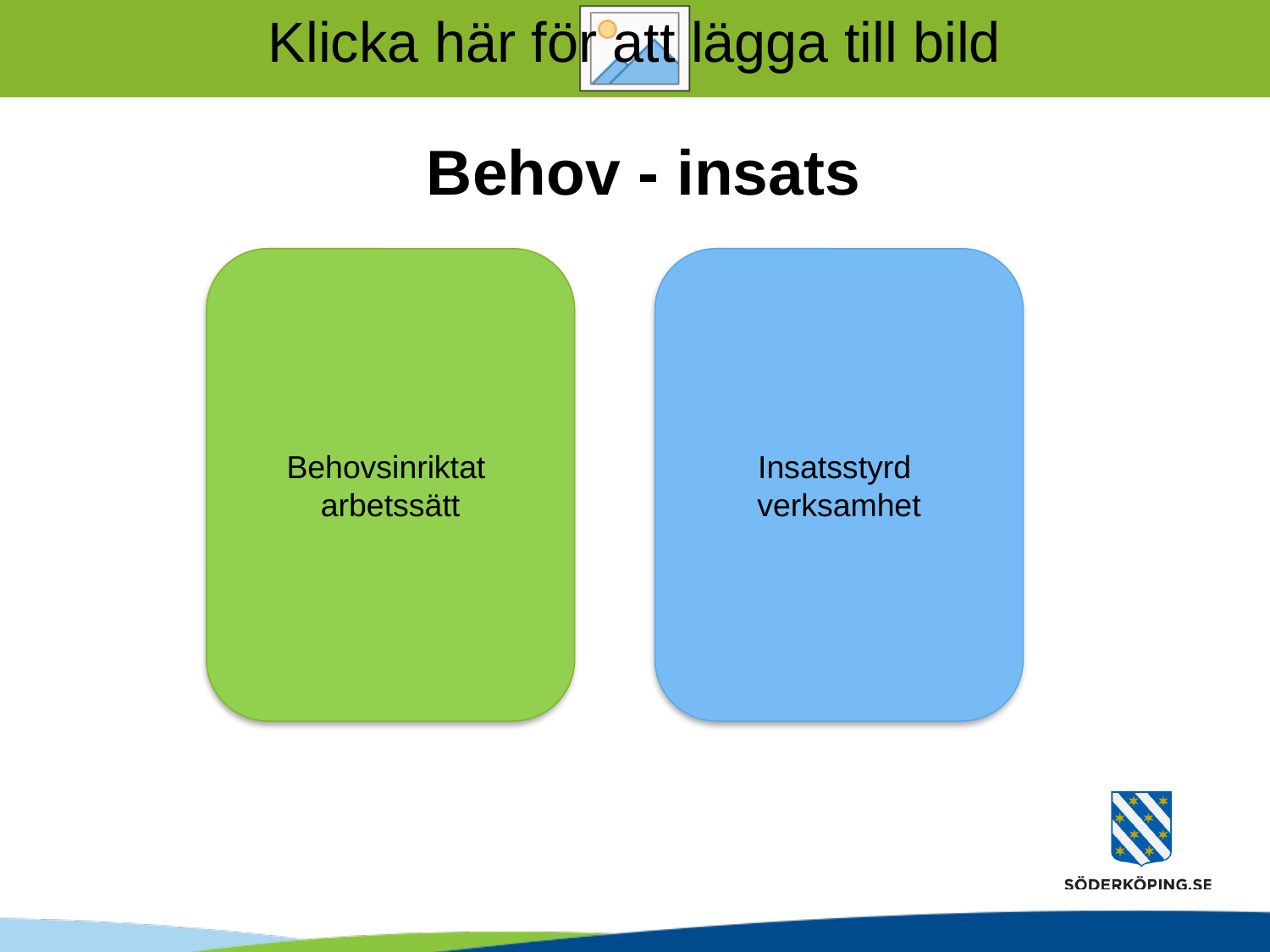

# Behov - insats
Behovsinriktat
arbetssätt
Insatsstyrd
verksamhet